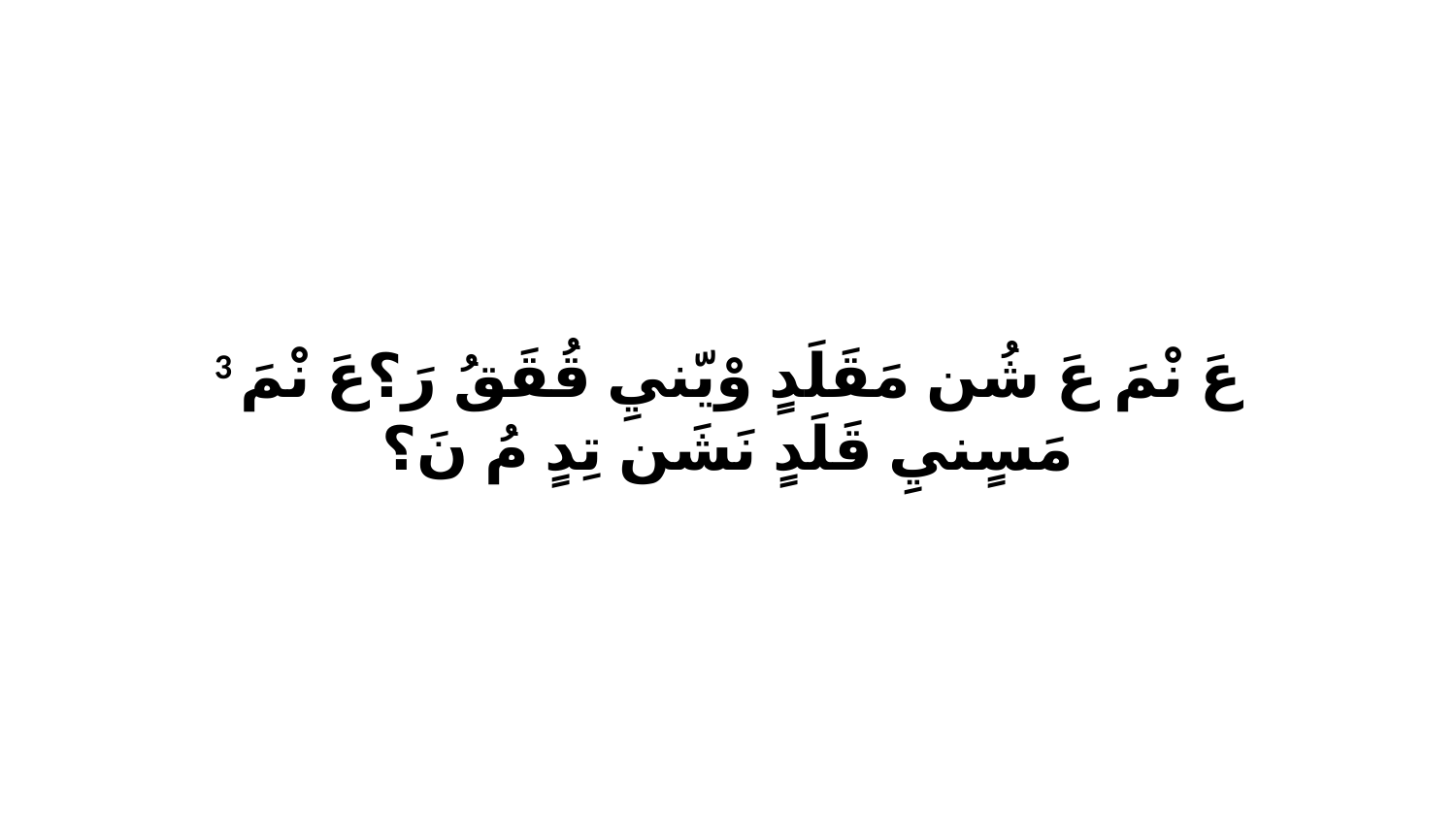

3 عَ نْمَ عَ شُن مَقَلَدٍ وْيّنيِ قُقَقُ رَ؟عَ نْمَ مَسٍنيِ قَلَدٍ نَشَن تِدٍ مُ نَ؟